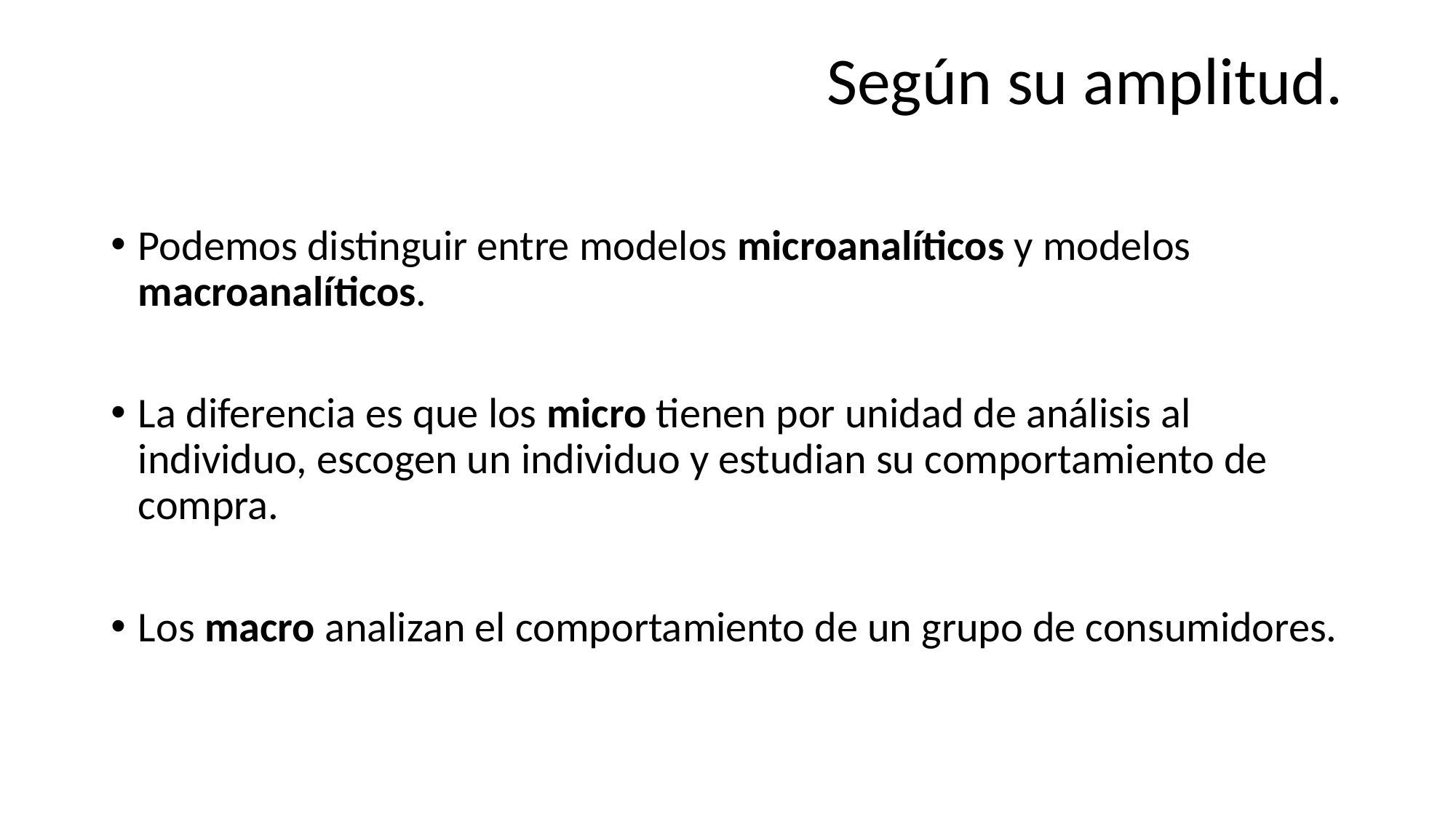

# Según su amplitud.
Podemos distinguir entre modelos microanalíticos y modelos macroanalíticos.

La diferencia es que los micro tienen por unidad de análisis al individuo, escogen un individuo y estudian su comportamiento de compra.

Los macro analizan el comportamiento de un grupo de consumidores.